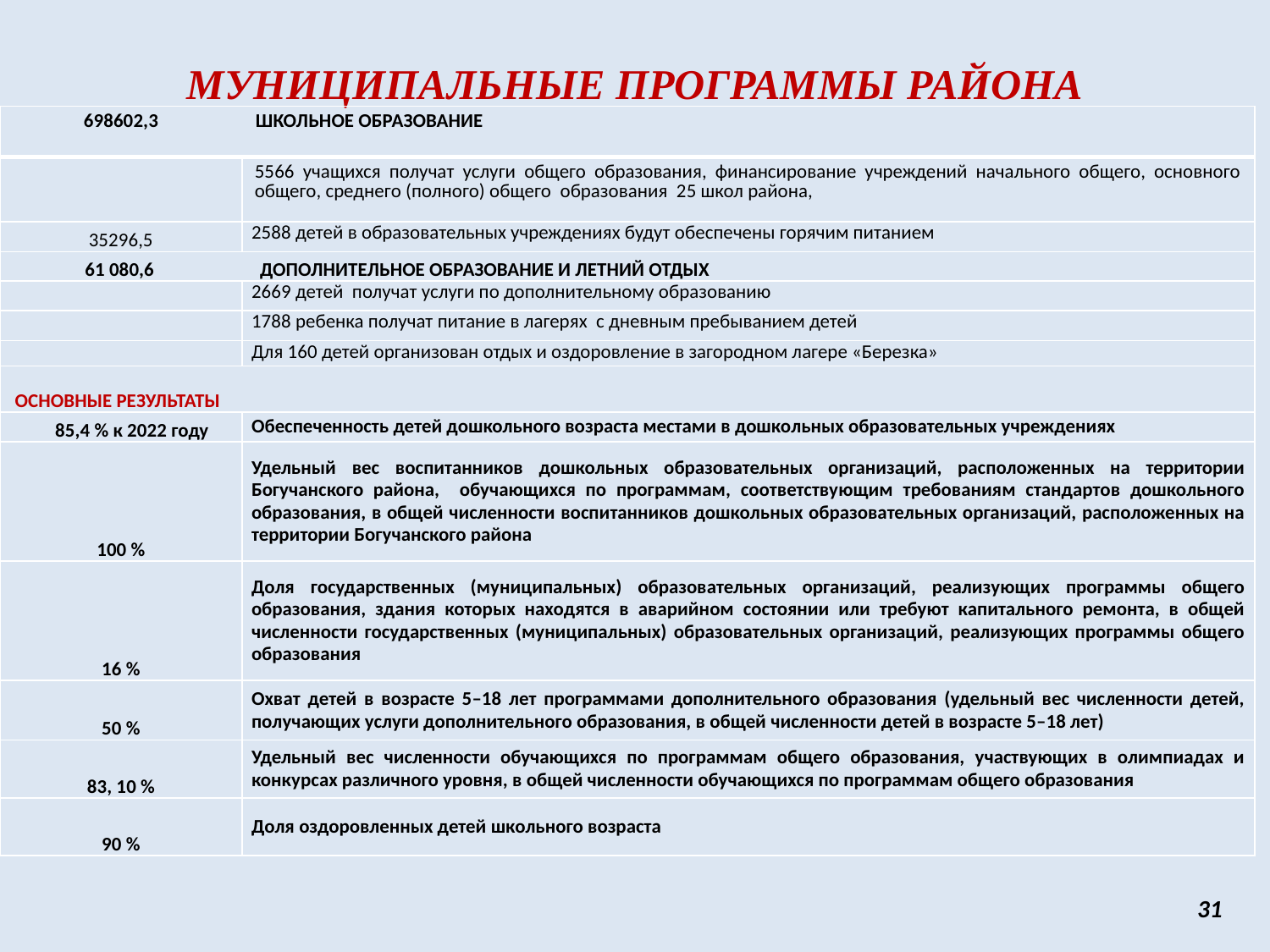

МУНИЦИПАЛЬНЫЕ ПРОГРАММЫ РАЙОНА

| 698602,3 ШКОЛЬНОЕ ОБРАЗОВАНИЕ |  |
| --- | --- |
|  | 5566 учащихся получат услуги общего образования, финансирование учреждений начального общего, основного общего, среднего (полного) общего образования 25 школ района, |
| 35296,5 | 2588 детей в образовательных учреждениях будут обеспечены горячим питанием |
| 61 080,6 ДОПОЛНИТЕЛЬНОЕ ОБРАЗОВАНИЕ И ЛЕТНИЙ ОТДЫХ |  |
|  | 2669 детей получат услуги по дополнительному образованию |
|  | 1788 ребенка получат питание в лагерях с дневным пребыванием детей |
|  | Для 160 детей организован отдых и оздоровление в загородном лагере «Березка» |
| ОСНОВНЫЕ РЕЗУЛЬТАТЫ |  |
| 85,4 % к 2022 году | Обеспеченность детей дошкольного возраста местами в дошкольных образовательных учреждениях |
| 100 % | Удельный вес воспитанников дошкольных образовательных организаций, расположенных на территории Богучанского района, обучающихся по программам, соответствующим требованиям стандартов дошкольного образования, в общей численности воспитанников дошкольных образовательных организаций, расположенных на территории Богучанского района |
| 16 % | Доля государственных (муниципальных) образовательных организаций, реализующих программы общего образования, здания которых находятся в аварийном состоянии или требуют капитального ремонта, в общей численности государственных (муниципальных) образовательных организаций, реализующих программы общего образования |
| 50 % | Охват детей в возрасте 5–18 лет программами дополнительного образования (удельный вес численности детей, получающих услуги дополнительного образования, в общей численности детей в возрасте 5–18 лет) |
| 83, 10 % | Удельный вес численности обучающихся по программам общего образования, участвующих в олимпиадах и конкурсах различного уровня, в общей численности обучающихся по программам общего образования |
| 90 % | Доля оздоровленных детей школьного возраста |
31